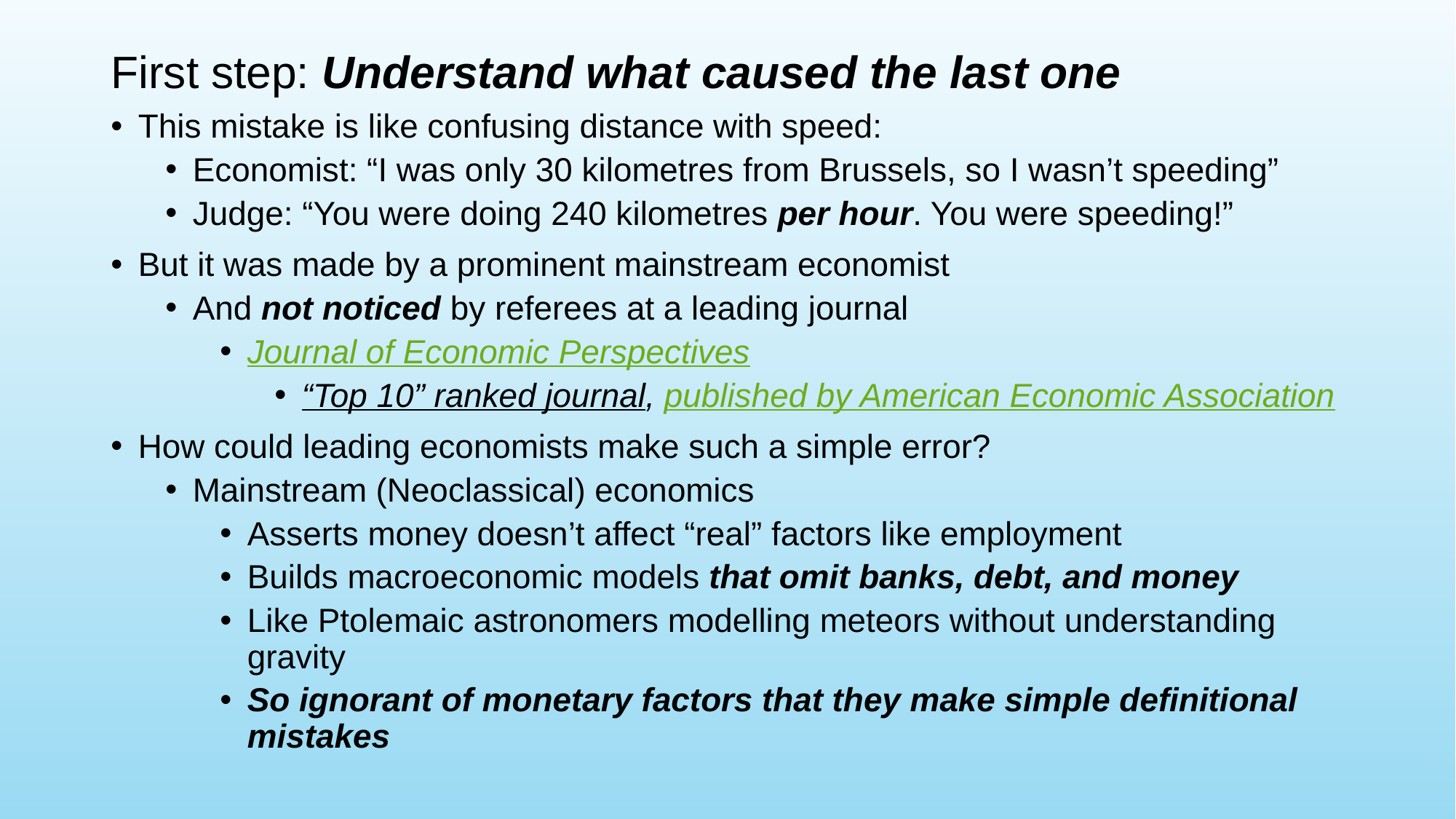

# First step: Understand what caused the last one
This mistake is like confusing distance with speed:
Economist: “I was only 30 kilometres from Brussels, so I wasn’t speeding”
Judge: “You were doing 240 kilometres per hour. You were speeding!”
But it was made by a prominent mainstream economist
And not noticed by referees at a leading journal
Journal of Economic Perspectives
“Top 10” ranked journal, published by American Economic Association
How could leading economists make such a simple error?
Mainstream (Neoclassical) economics
Asserts money doesn’t affect “real” factors like employment
Builds macroeconomic models that omit banks, debt, and money
Like Ptolemaic astronomers modelling meteors without understanding gravity
So ignorant of monetary factors that they make simple definitional mistakes